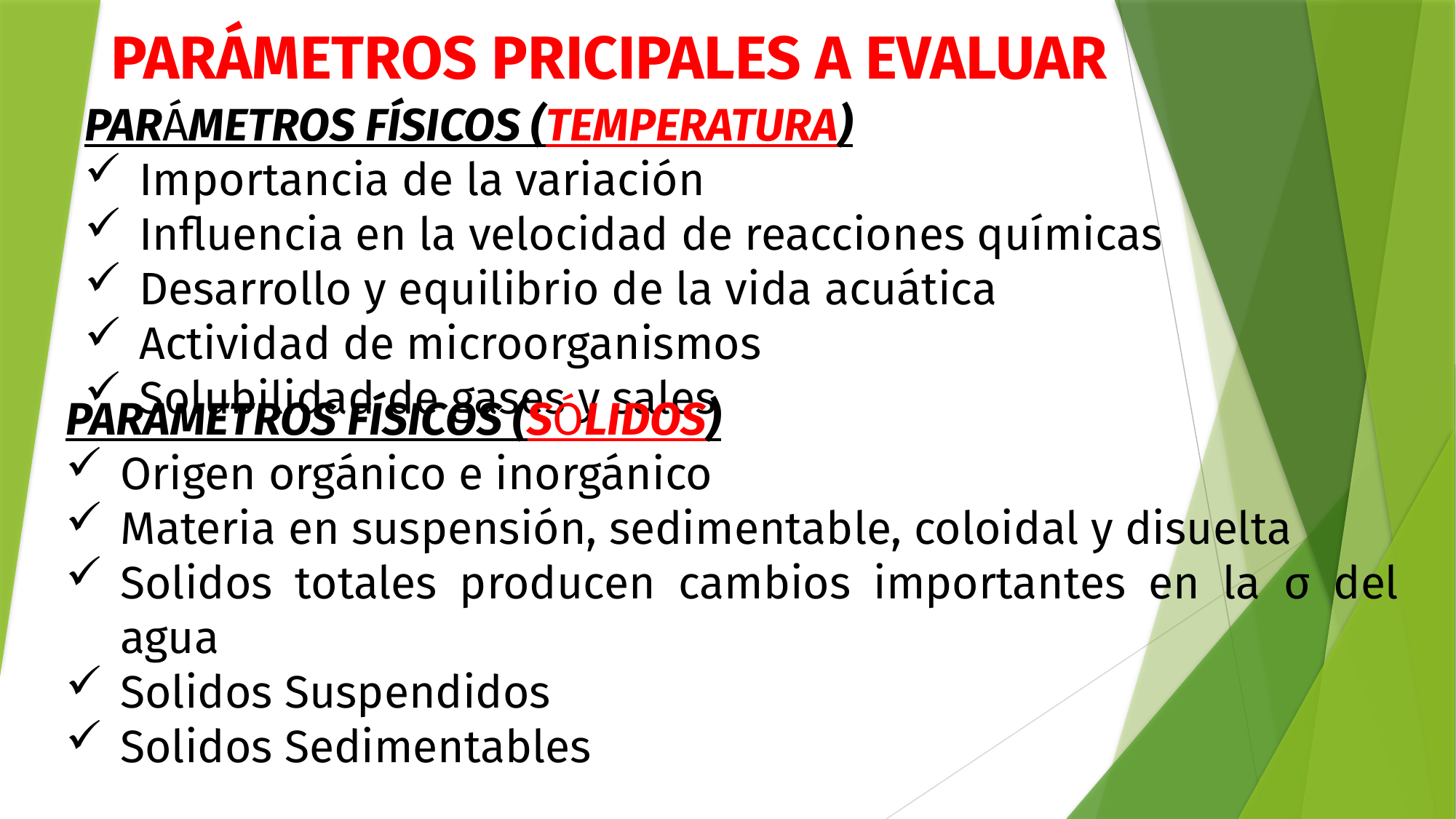

# PARÁMETROS PRICIPALES A EVALUAR
PARÁMETROS FÍSICOS (TEMPERATURA)
Importancia de la variación
Influencia en la velocidad de reacciones químicas
Desarrollo y equilibrio de la vida acuática
Actividad de microorganismos
Solubilidad de gases y sales

PARAMETROS FÍSICOS (SÓLIDOS)
Origen orgánico e inorgánico
Materia en suspensión, sedimentable, coloidal y disuelta
Solidos totales producen cambios importantes en la σ del agua
Solidos Suspendidos
Solidos Sedimentables